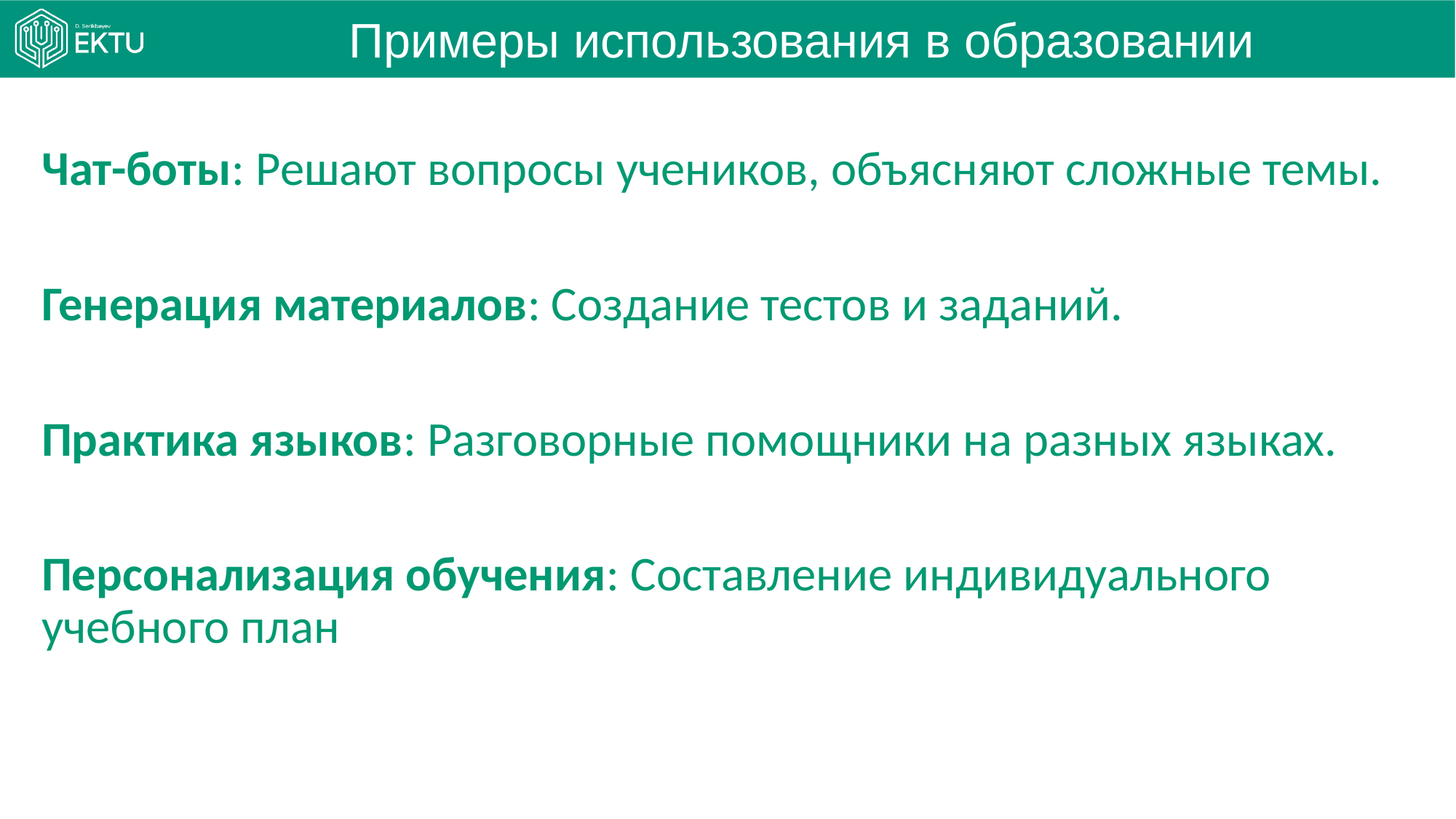

# Примеры использования в образовании
Чат-боты: Решают вопросы учеников, объясняют сложные темы.

Генерация материалов: Создание тестов и заданий.

Практика языков: Разговорные помощники на разных языках.

Персонализация обучения: Составление индивидуального учебного план